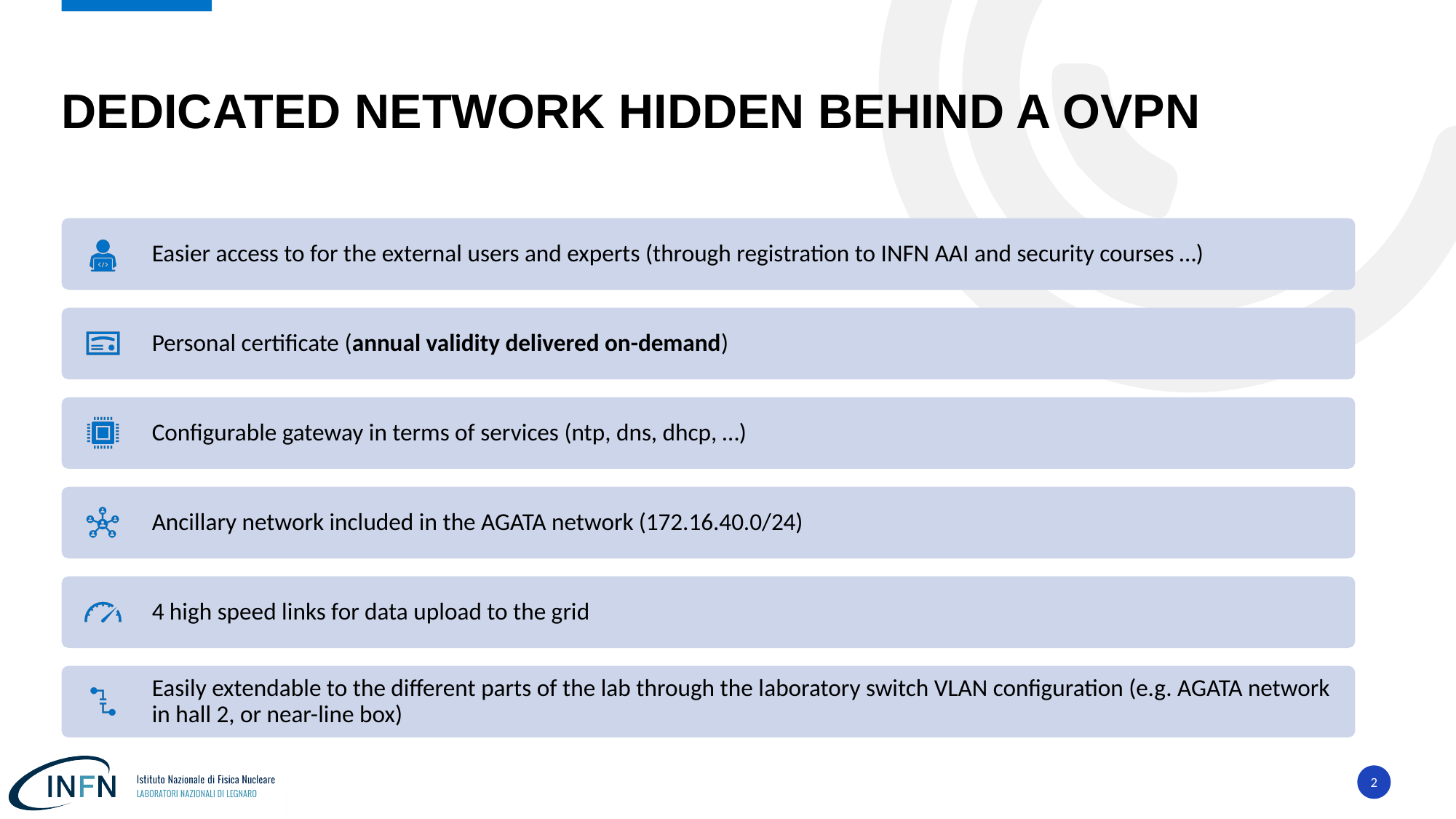

# Dedicated network hidden behind a ovpn
Easier access to for the external users and experts (through registration to INFN AAI and security courses …)
Personal certificate (annual validity delivered on-demand)
Configurable gateway in terms of services (ntp, dns, dhcp, …)
Ancillary network included in the AGATA network (172.16.40.0/24)
4 high speed links for data upload to the grid
Easily extendable to the different parts of the lab through the laboratory switch VLAN configuration (e.g. AGATA network in hall 2, or near-line box)
2